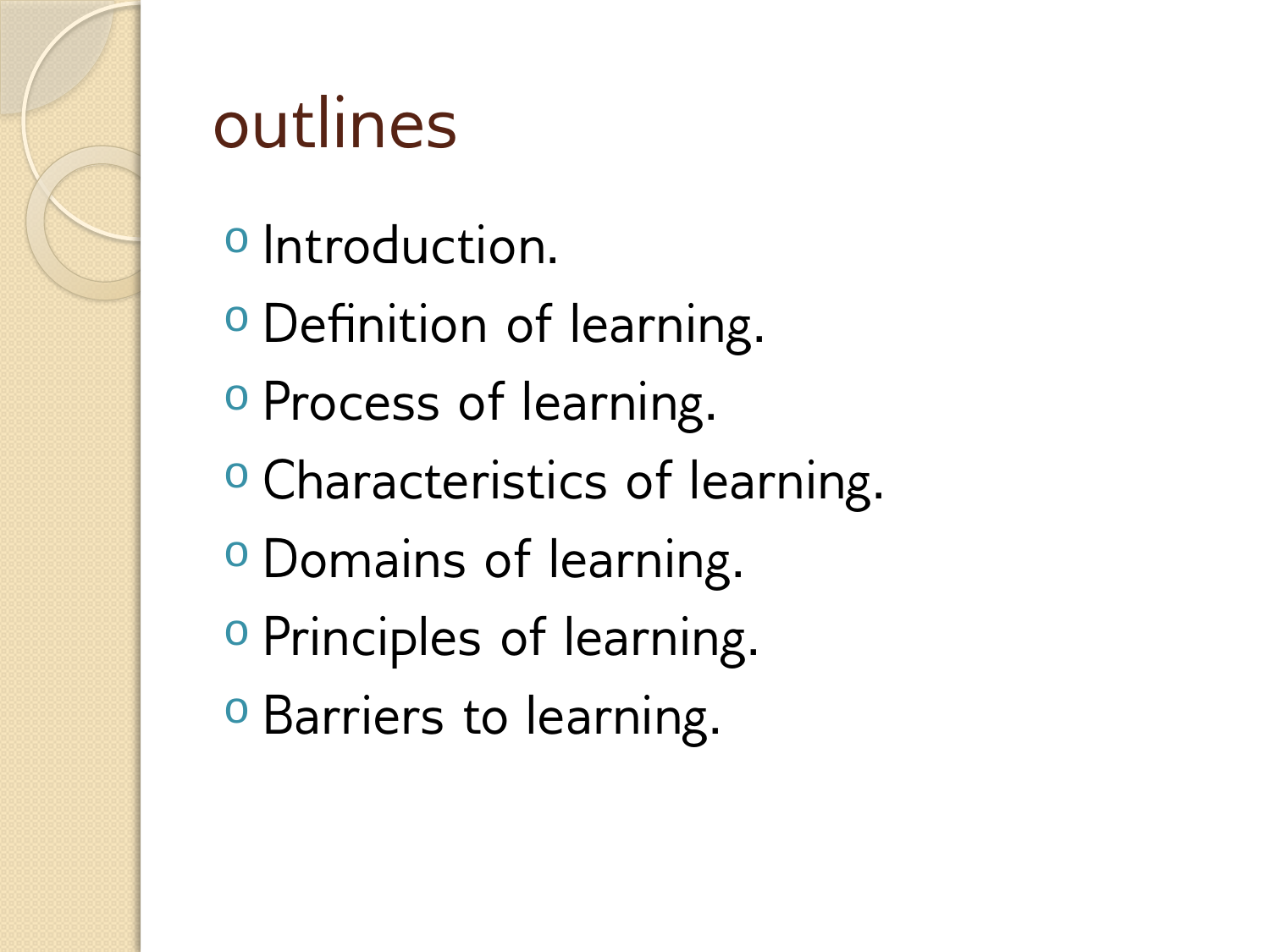

# outlines
Introduction.
Definition of learning.
Process of learning.
Characteristics of learning.
Domains of learning.
Principles of learning.
Barriers to learning.